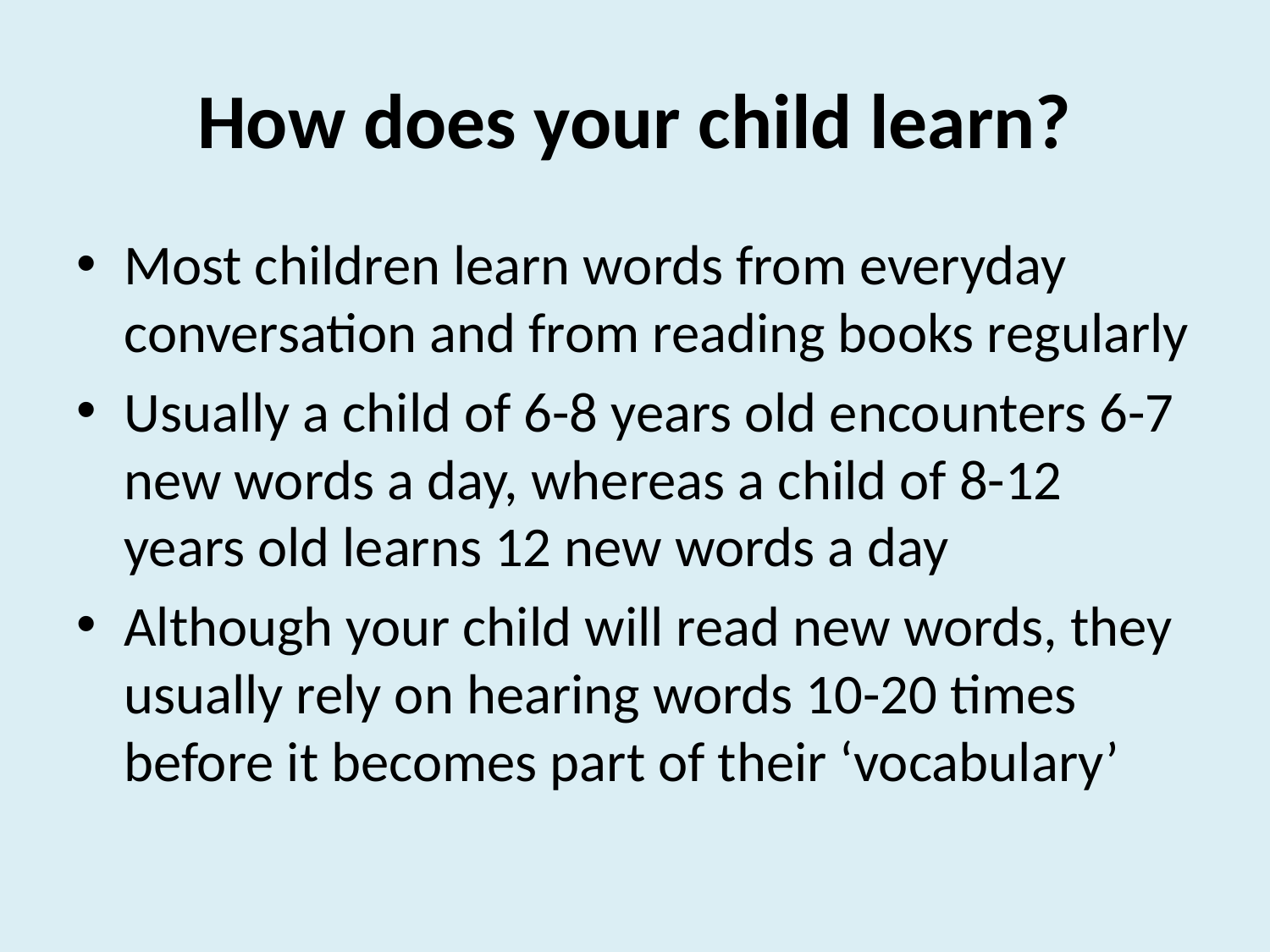

# How does your child learn?
Most children learn words from everyday conversation and from reading books regularly
Usually a child of 6-8 years old encounters 6-7 new words a day, whereas a child of 8-12 years old learns 12 new words a day
Although your child will read new words, they usually rely on hearing words 10-20 times before it becomes part of their ‘vocabulary’